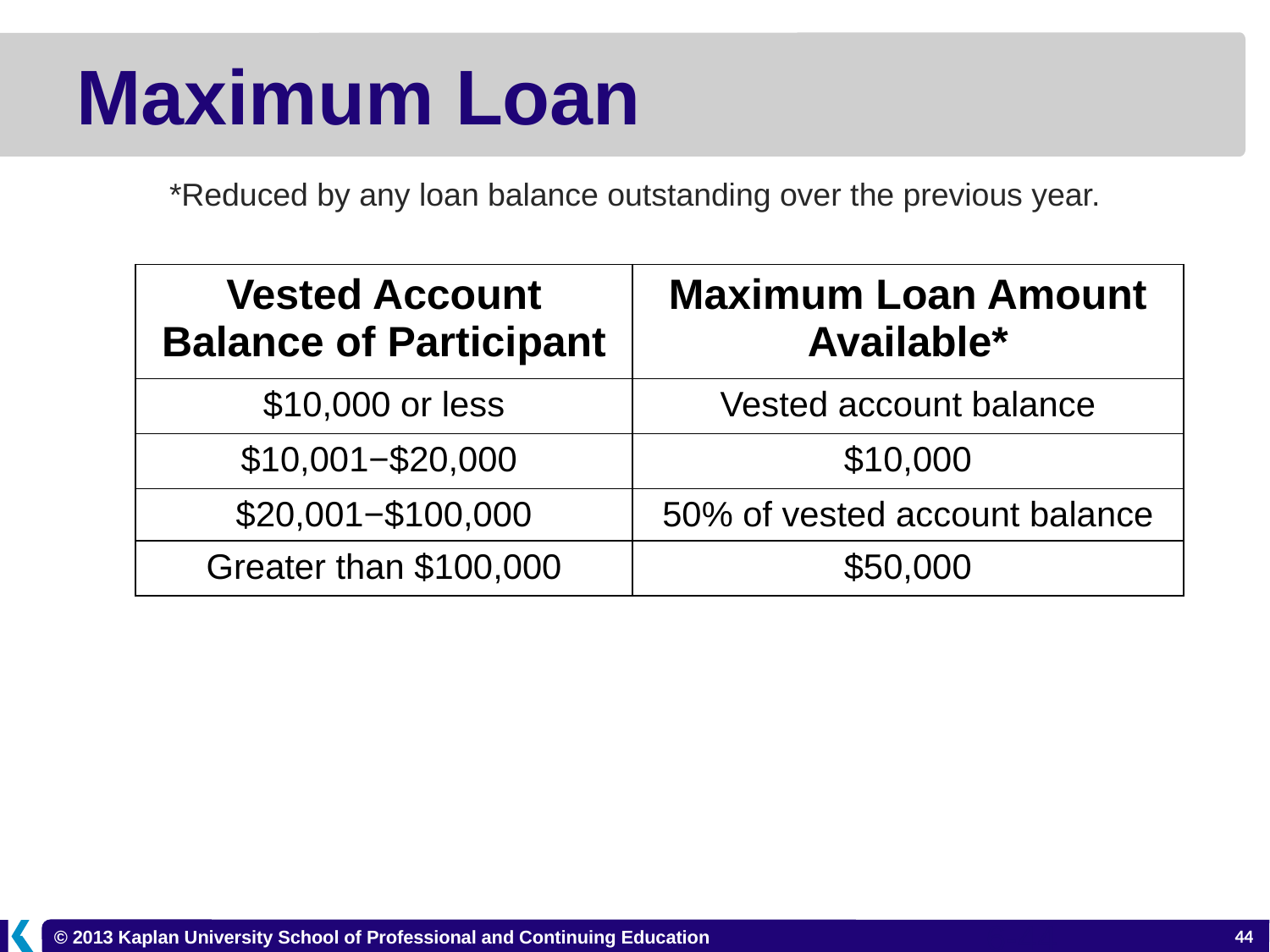

# Maximum Loan
*Reduced by any loan balance outstanding over the previous year.
| Vested Account Balance of Participant | Maximum Loan Amount Available\* |
| --- | --- |
| $10,000 or less | Vested account balance |
| $10,001−$20,000 | $10,000 |
| $20,001−$100,000 | 50% of vested account balance |
| Greater than $100,000 | $50,000 |
6-44